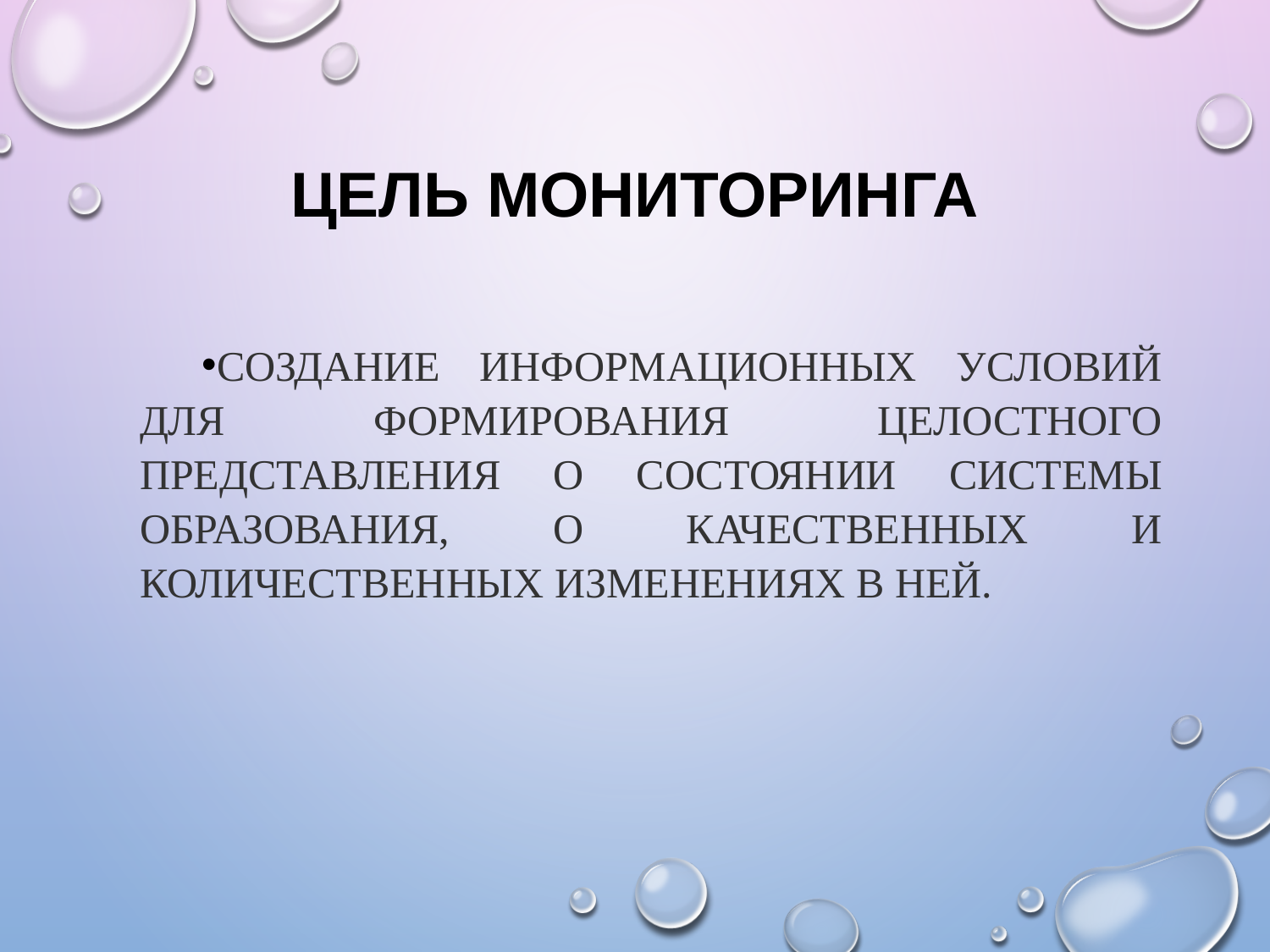

# Цель мониторинга
создание информационных условий для формирования целостного представления о состоянии системы образования, о качественных и количественных изменениях в ней.